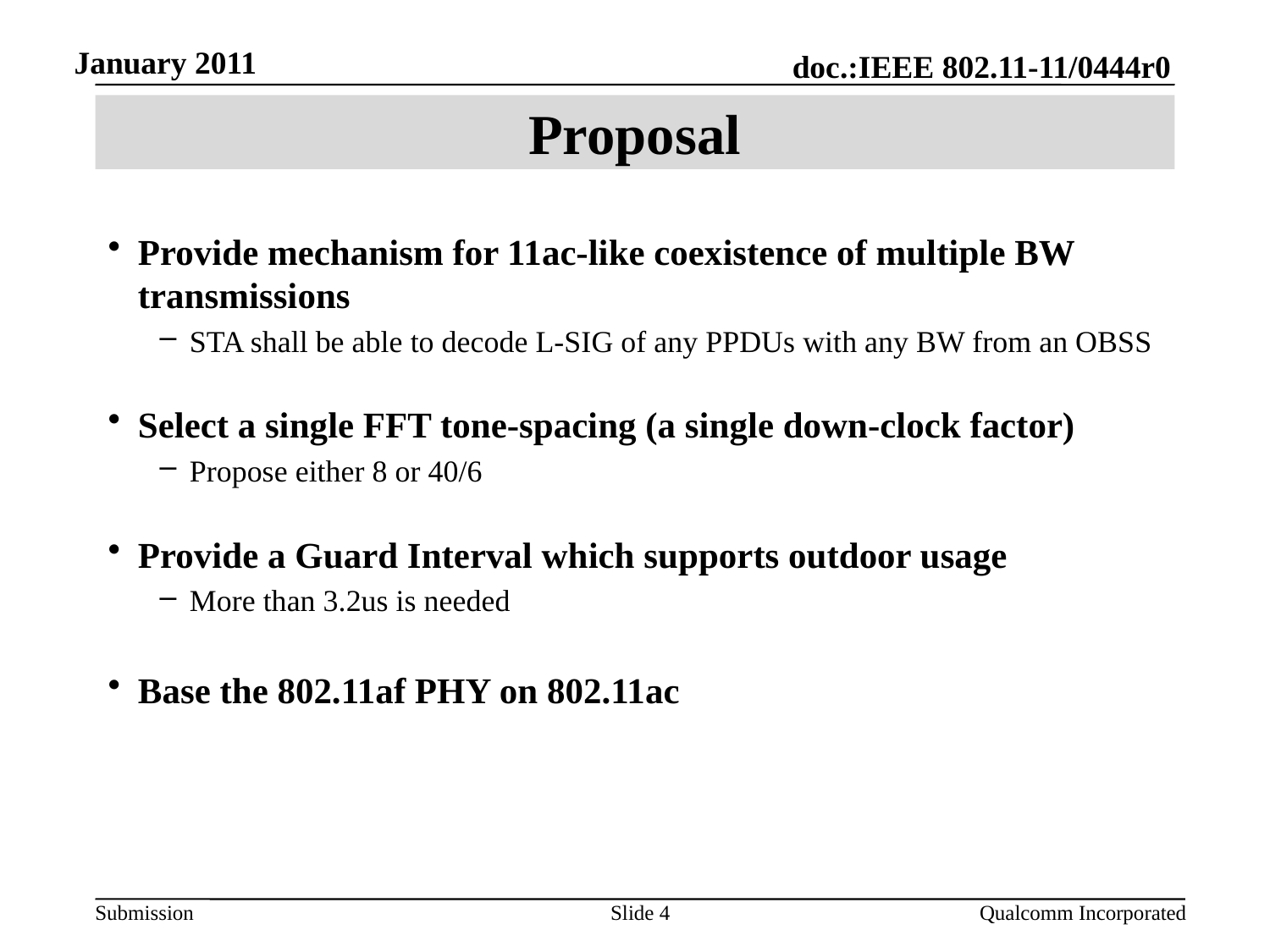

# Proposal
Provide mechanism for 11ac-like coexistence of multiple BW transmissions
STA shall be able to decode L-SIG of any PPDUs with any BW from an OBSS
Select a single FFT tone-spacing (a single down-clock factor)
Propose either 8 or 40/6
Provide a Guard Interval which supports outdoor usage
More than 3.2us is needed

Base the 802.11af PHY on 802.11ac
Slide 4
 Qualcomm Incorporated